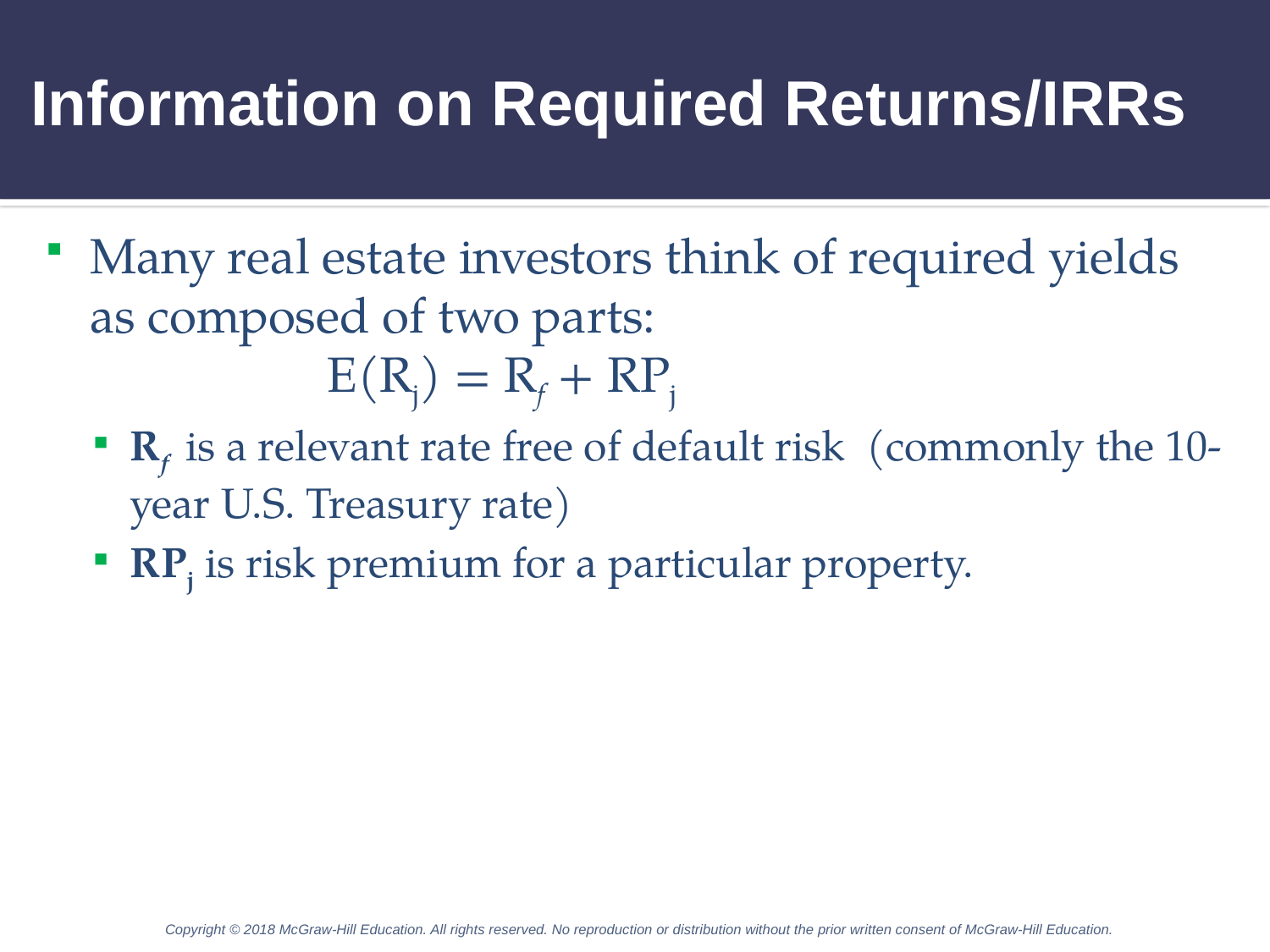

# Information on Required Returns/IRRs
Many real estate investors think of required yields as composed of two parts:
                       E(Rj) = Rf + RPj
Rf  is a relevant rate free of default risk  (commonly the 10-year U.S. Treasury rate)
RPj is risk premium for a particular property.
Copyright © 2018 McGraw-Hill Education. All rights reserved. No reproduction or distribution without the prior written consent of McGraw-Hill Education.